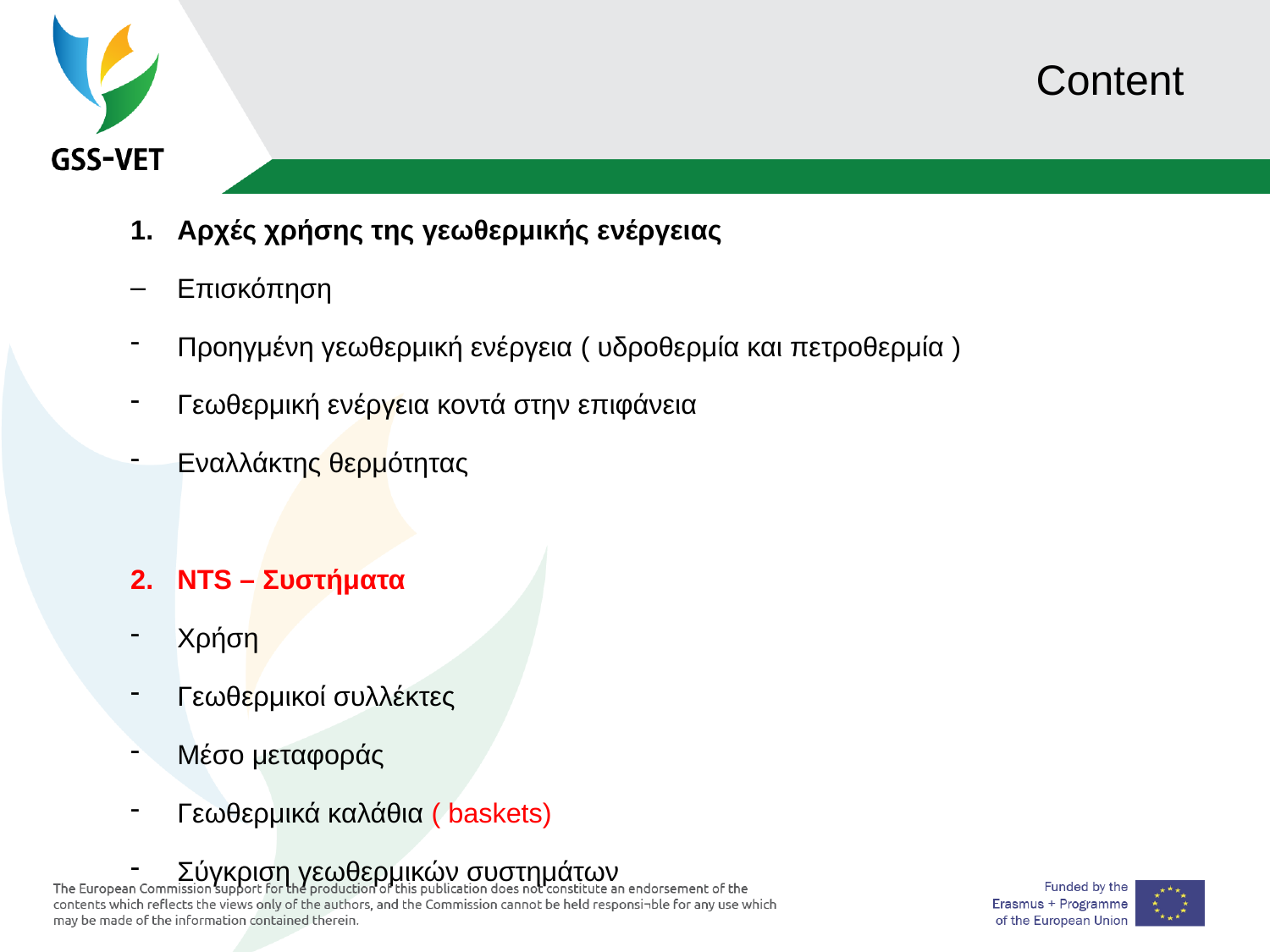

# Content
Αρχές χρήσης της γεωθερμικής ενέργειας
 Επισκόπηση
Προηγμένη γεωθερμική ενέργεια ( υδροθερμία και πετροθερμία )
Γεωθερμική ενέργεια κοντά στην επιφάνεια
Εναλλάκτης θερμότητας

NTS – Συστήματα
Χρήση
Γεωθερμικοί συλλέκτες
Μέσο μεταφοράς
Γεωθερμικά καλάθια ( baskets)
Σύγκριση γεωθερμικών συστημάτων